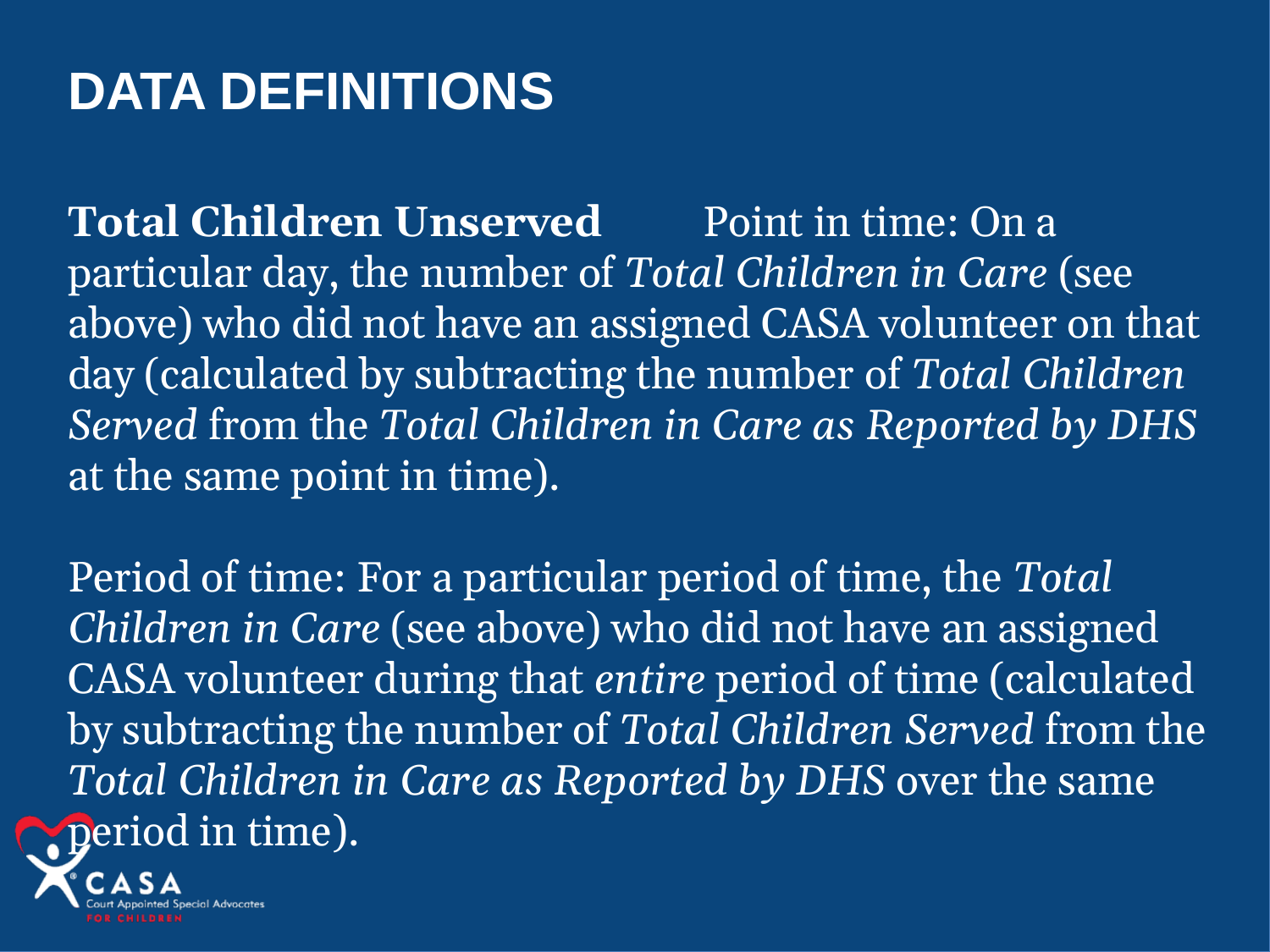

Data Definitions
Total Children Unserved 	Point in time: On a particular day, the number of Total Children in Care (see above) who did not have an assigned CASA volunteer on that day (calculated by subtracting the number of Total Children Served from the Total Children in Care as Reported by DHS at the same point in time).

Period of time: For a particular period of time, the Total Children in Care (see above) who did not have an assigned CASA volunteer during that entire period of time (calculated by subtracting the number of Total Children Served from the Total Children in Care as Reported by DHS over the same period in time).